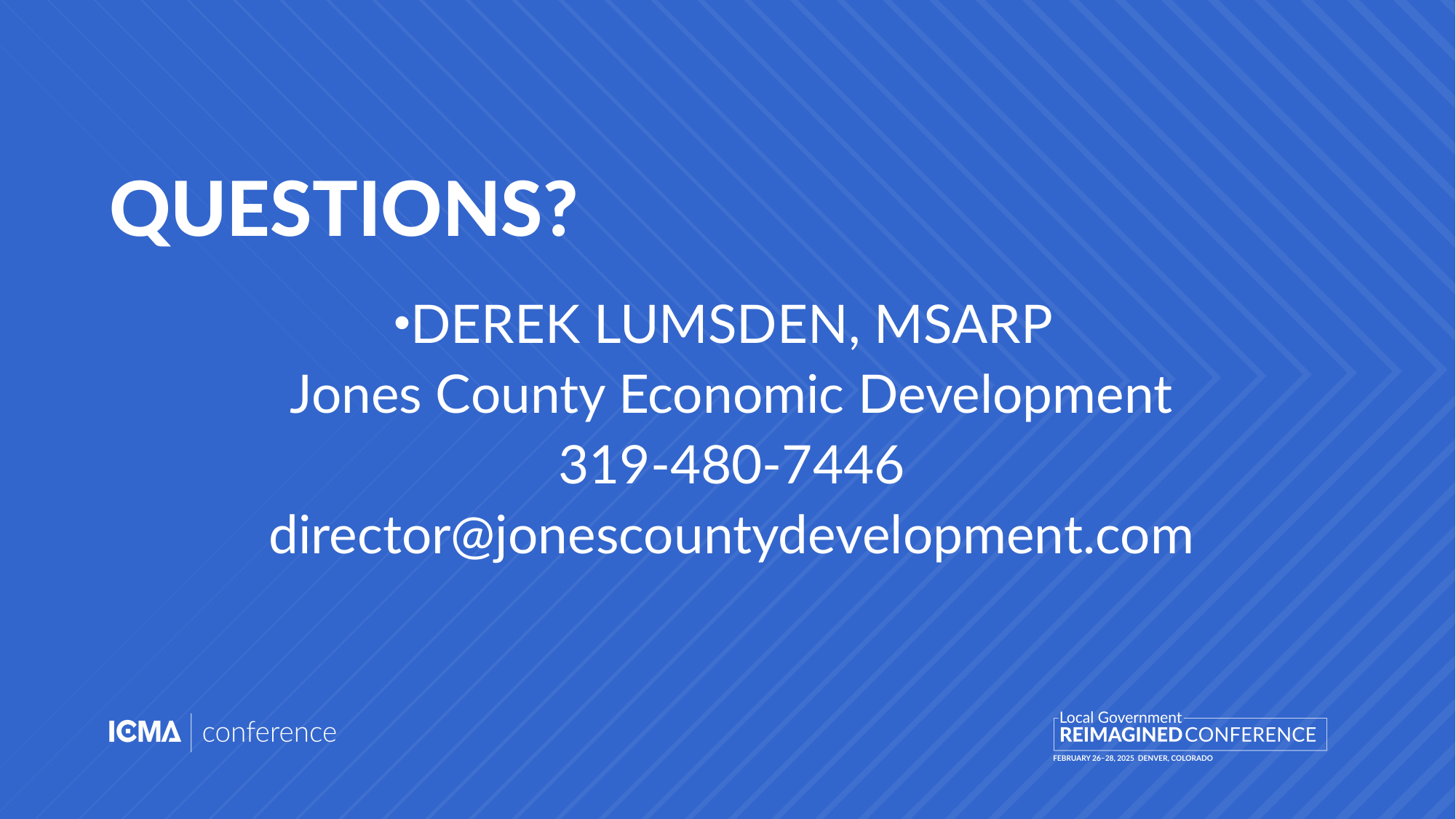

# QUESTIONS?
DEREK LUMSDEN, MSARP
Jones County Economic Development
319-480-7446
director@jonescountydevelopment.com